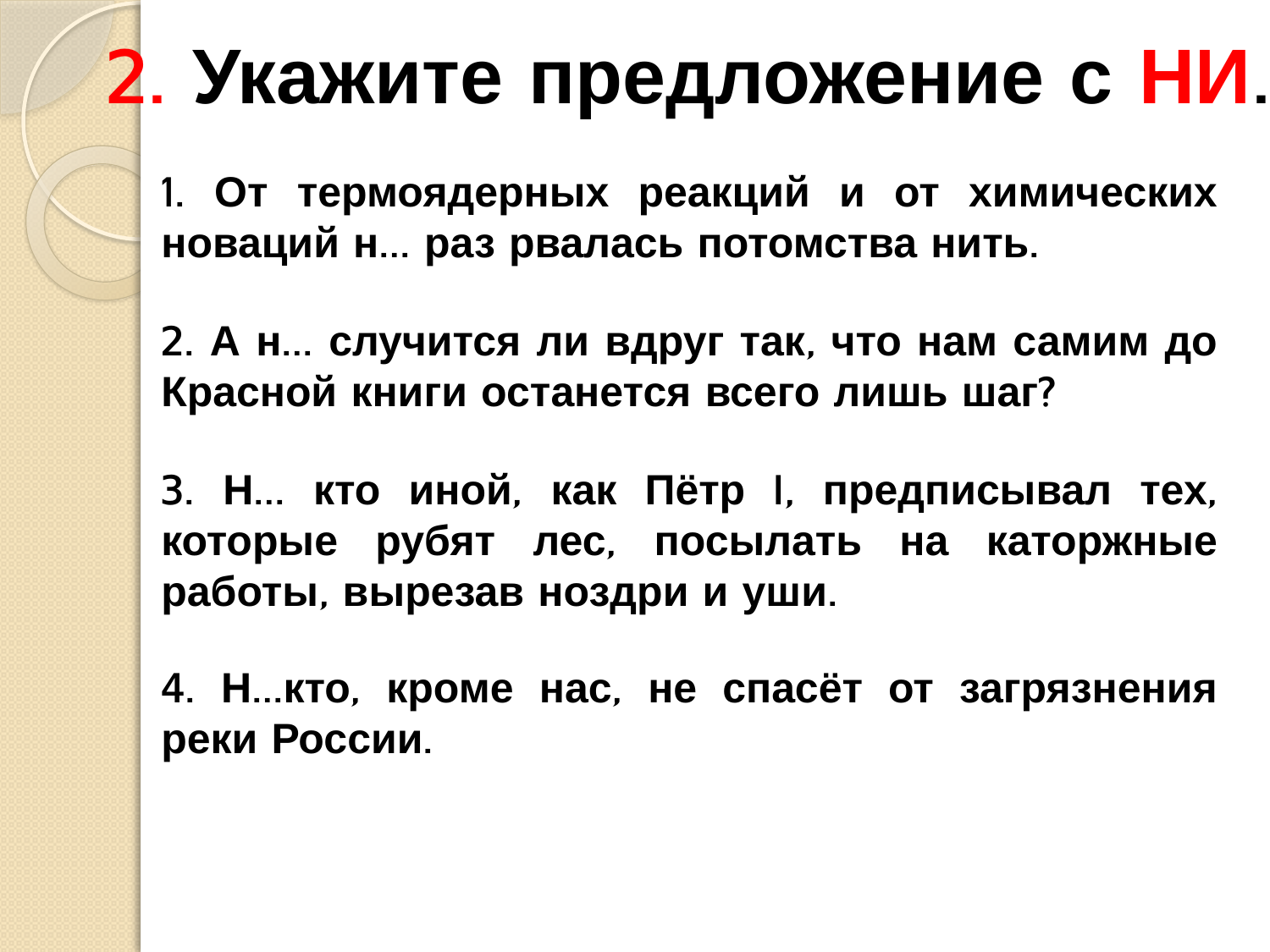

2. Укажите предложение с НИ.
1. От термоядерных реакций и от химических новаций н… раз рвалась потомства нить.
2. А н… случится ли вдруг так, что нам самим до Красной книги останется всего лишь шаг?
3. Н… кто иной, как Пётр I, предписывал тех, которые рубят лес, посылать на каторжные работы, вырезав ноздри и уши.
4. Н…кто, кроме нас, не спасёт от загрязнения реки России.